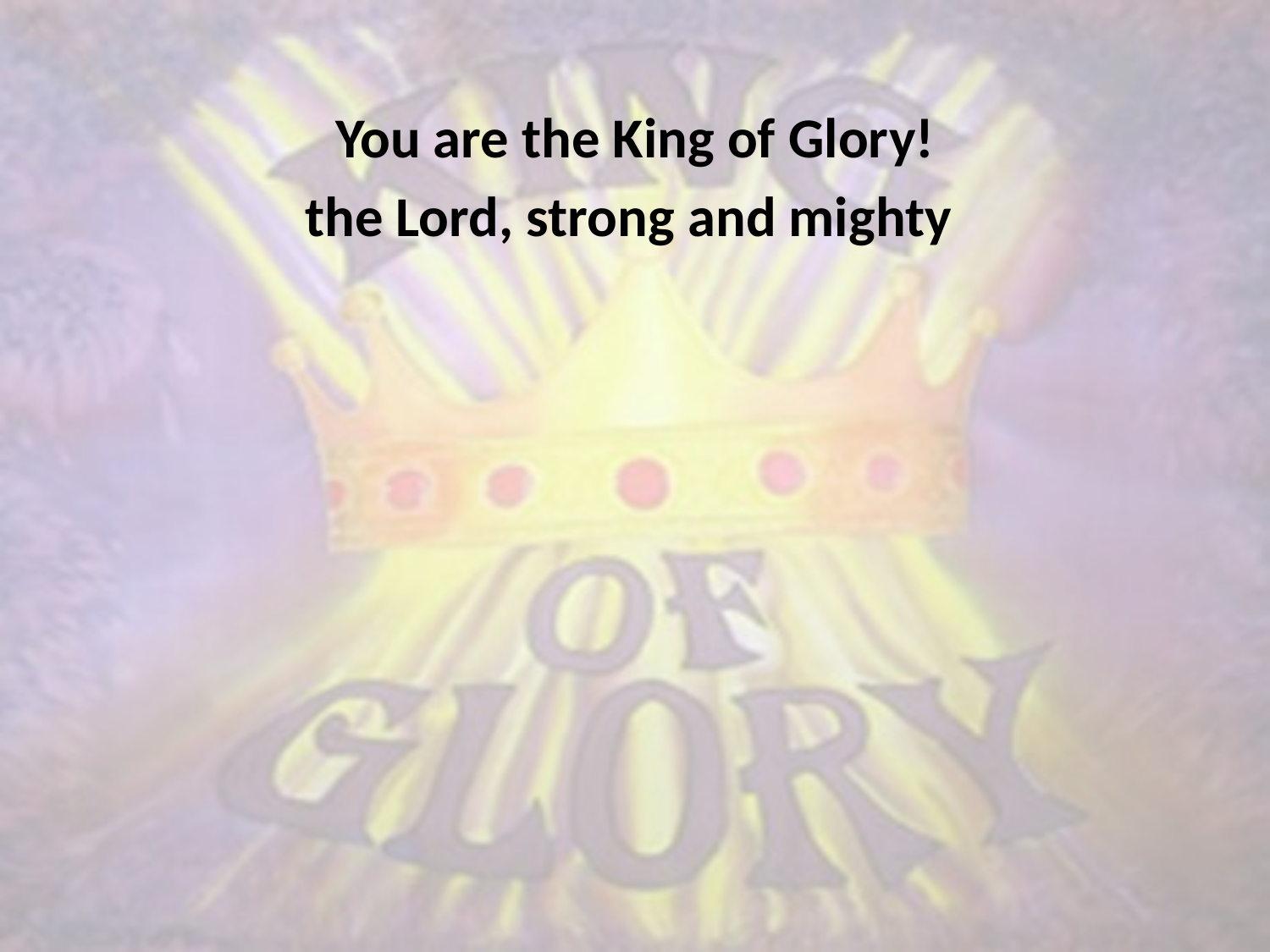

You are the King of Glory!
the Lord, strong and mighty